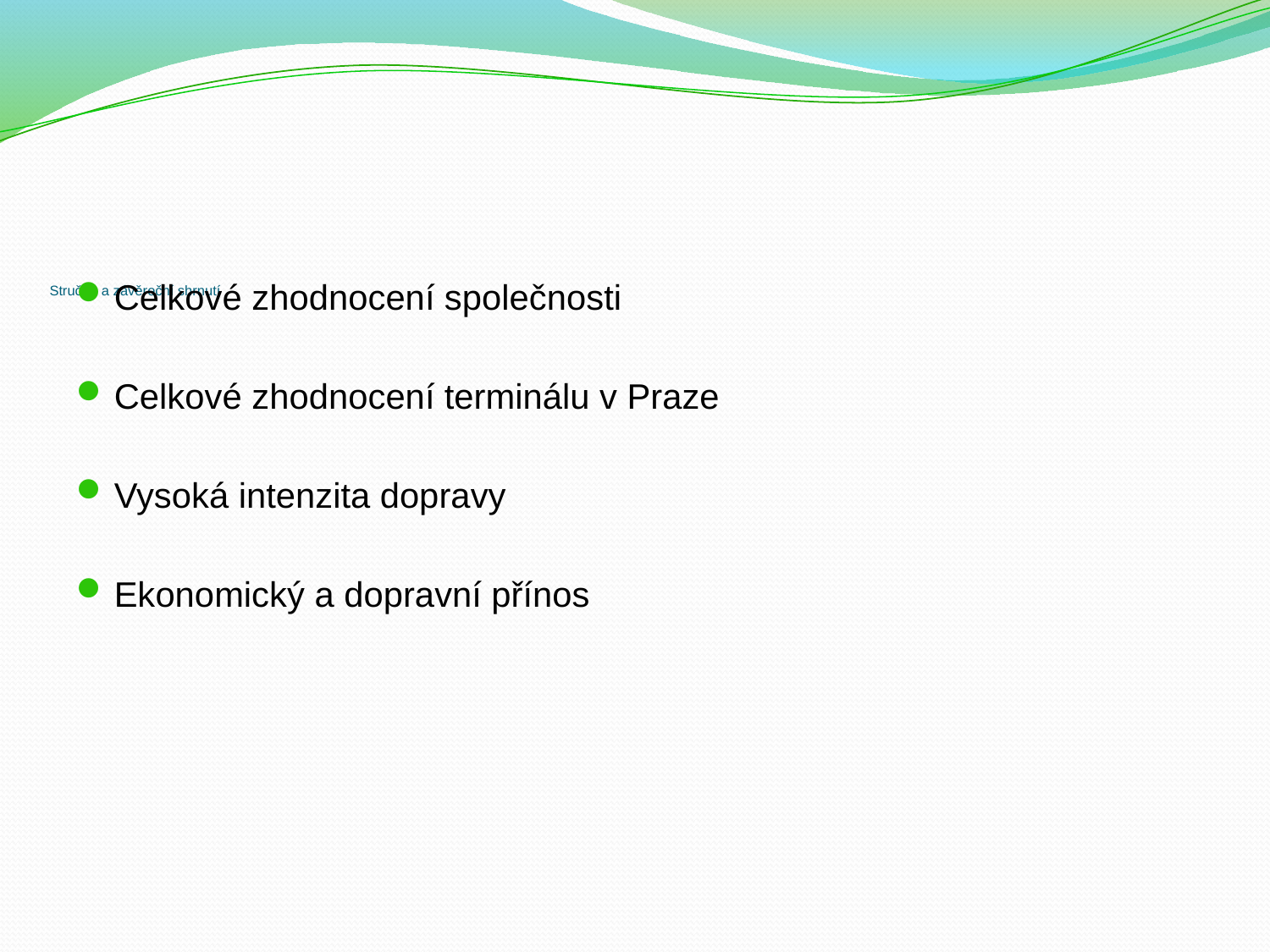

# Stručné a závěreční shrnutí
Celkové zhodnocení společnosti

Celkové zhodnocení terminálu v Praze

Vysoká intenzita dopravy

Ekonomický a dopravní přínos